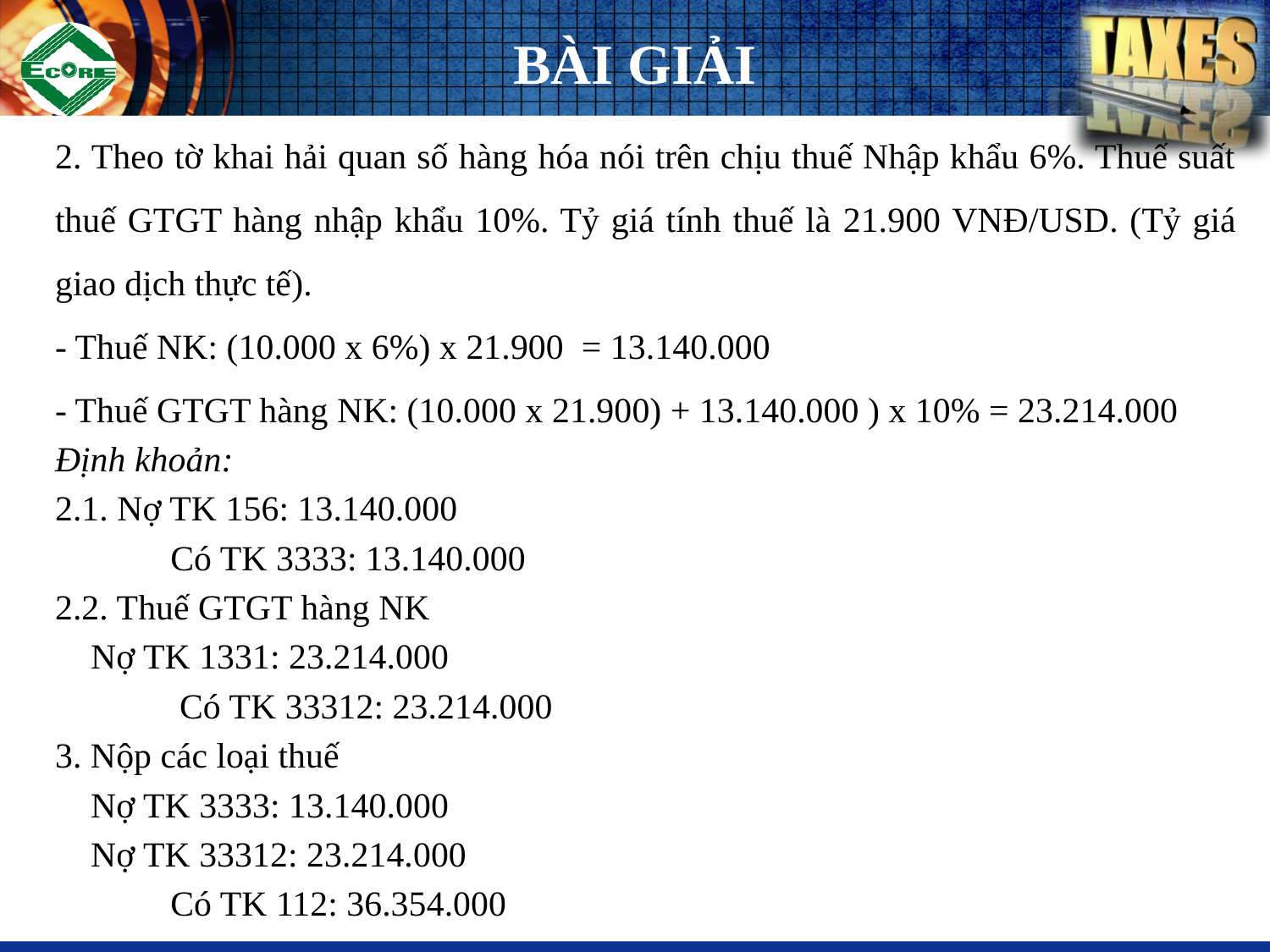

# BÀI GIẢI
2. Theo tờ khai hải quan số hàng hóa nói trên chịu thuế Nhập khẩu 6%. Thuế suất thuế GTGT hàng nhập khẩu 10%. Tỷ giá tính thuế là 21.900 VNĐ/USD. (Tỷ giá giao dịch thực tế).
- Thuế NK: (10.000 x 6%) x 21.900  = 13.140.000
- Thuế GTGT hàng NK: (10.000 x 21.900) + 13.140.000 ) x 10% = 23.214.000
Định khoản:
2.1. Nợ TK 156: 13.140.000
             Có TK 3333: 13.140.000
2.2. Thuế GTGT hàng NK
    Nợ TK 1331: 23.214.000
              Có TK 33312: 23.214.000
3. Nộp các loại thuế
    Nợ TK 3333: 13.140.000
    Nợ TK 33312: 23.214.000
             Có TK 112: 36.354.000